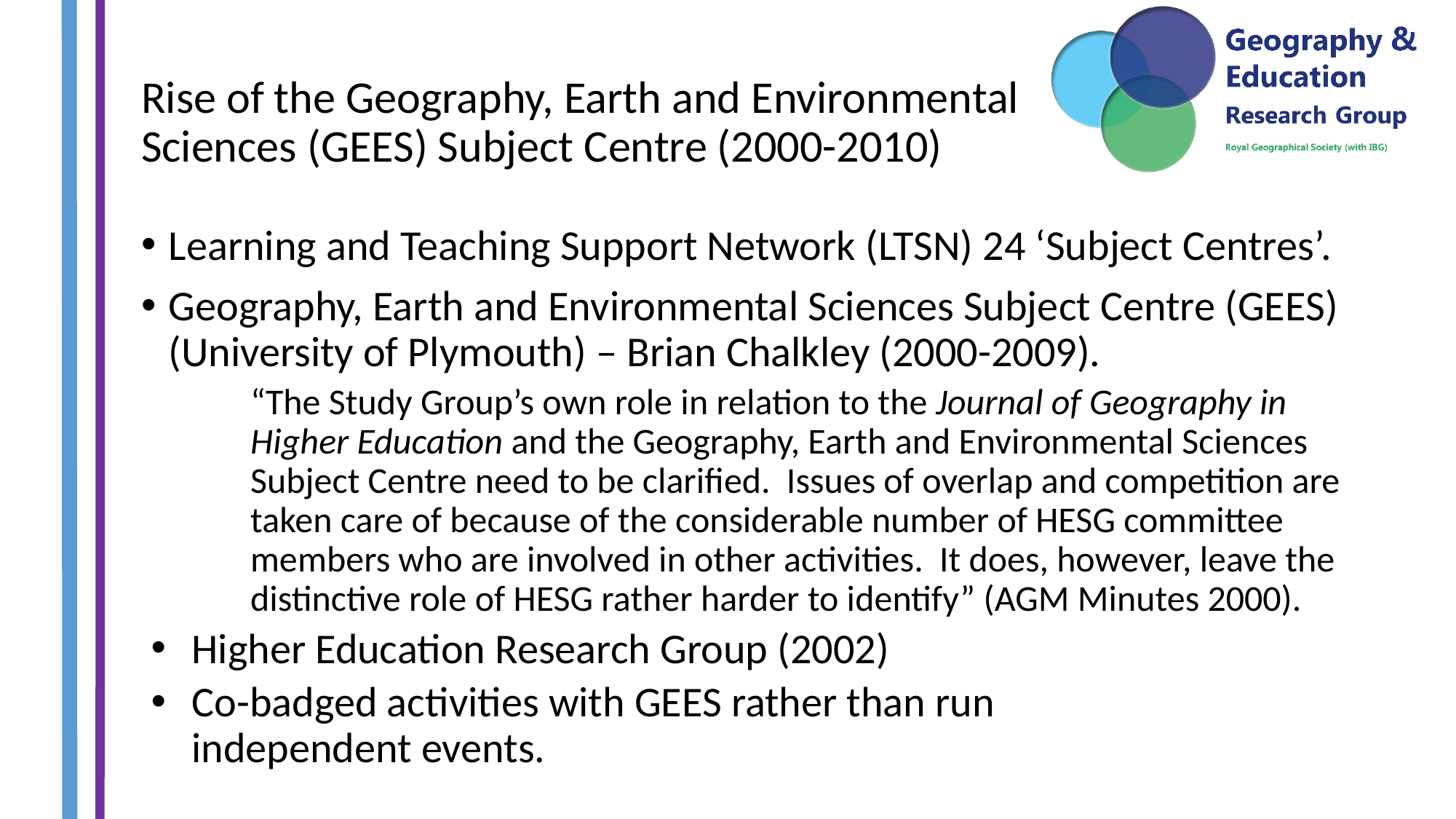

# Rise of the Geography, Earth and Environmental Sciences (GEES) Subject Centre (2000-2010)
Learning and Teaching Support Network (LTSN) 24 ‘Subject Centres’.
Geography, Earth and Environmental Sciences Subject Centre (GEES) (University of Plymouth) – Brian Chalkley (2000-2009).
“The Study Group’s own role in relation to the Journal of Geography in Higher Education and the Geography, Earth and Environmental Sciences Subject Centre need to be clarified.  Issues of overlap and competition are taken care of because of the considerable number of HESG committee members who are involved in other activities.  It does, however, leave the distinctive role of HESG rather harder to identify” (AGM Minutes 2000).
Higher Education Research Group (2002)
Co-badged activities with GEES rather than run
independent events.